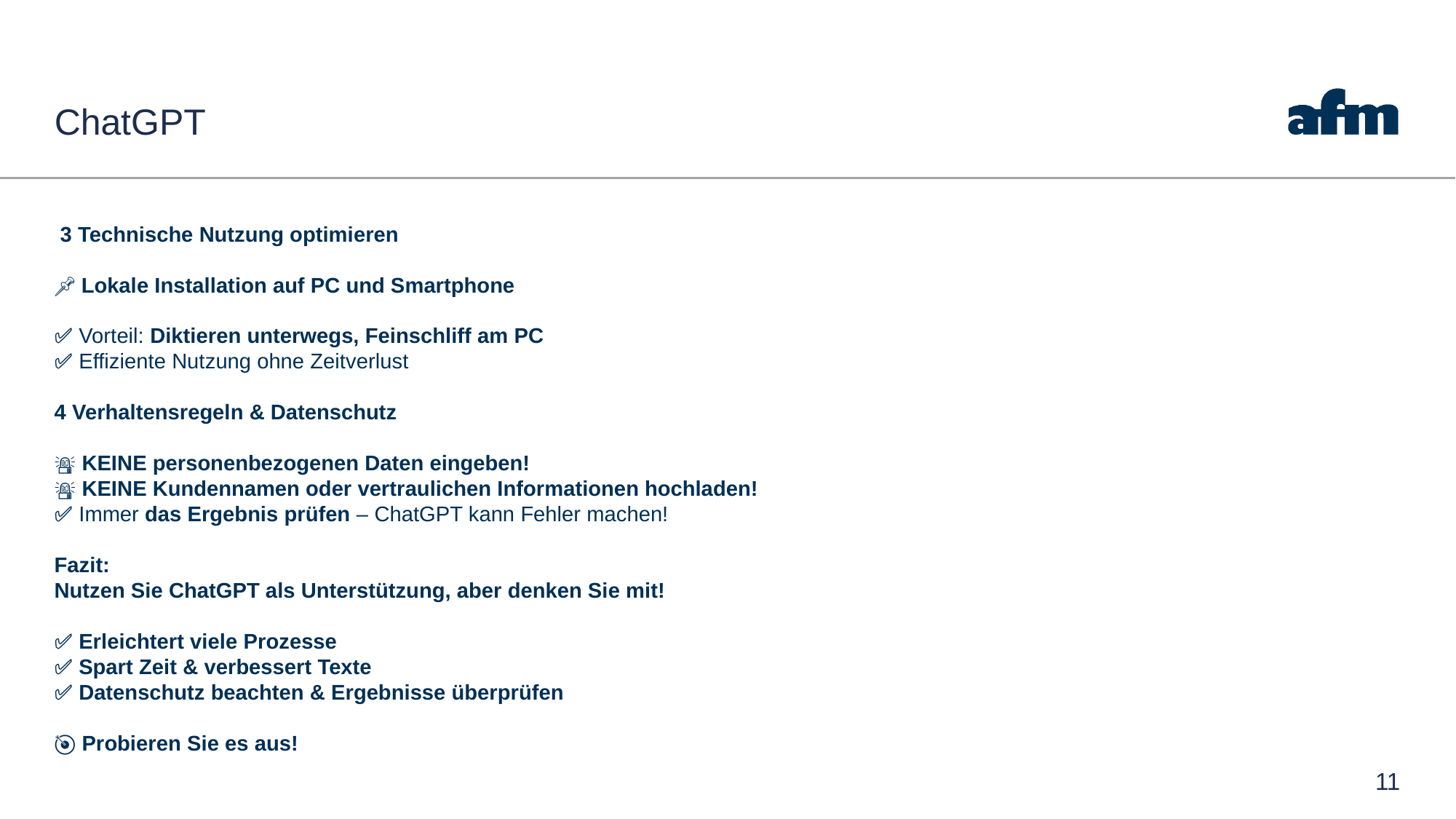

# ChatGPT
 3 Technische Nutzung optimieren

📌 Lokale Installation auf PC und Smartphone
✅ Vorteil: Diktieren unterwegs, Feinschliff am PC
✅ Effiziente Nutzung ohne Zeitverlust
4 Verhaltensregeln & Datenschutz
🚨 KEINE personenbezogenen Daten eingeben!
🚨 KEINE Kundennamen oder vertraulichen Informationen hochladen!
✅ Immer das Ergebnis prüfen – ChatGPT kann Fehler machen!
Fazit:
Nutzen Sie ChatGPT als Unterstützung, aber denken Sie mit!
✅ Erleichtert viele Prozesse
✅ Spart Zeit & verbessert Texte
✅ Datenschutz beachten & Ergebnisse überprüfen
🎯 Probieren Sie es aus!

11